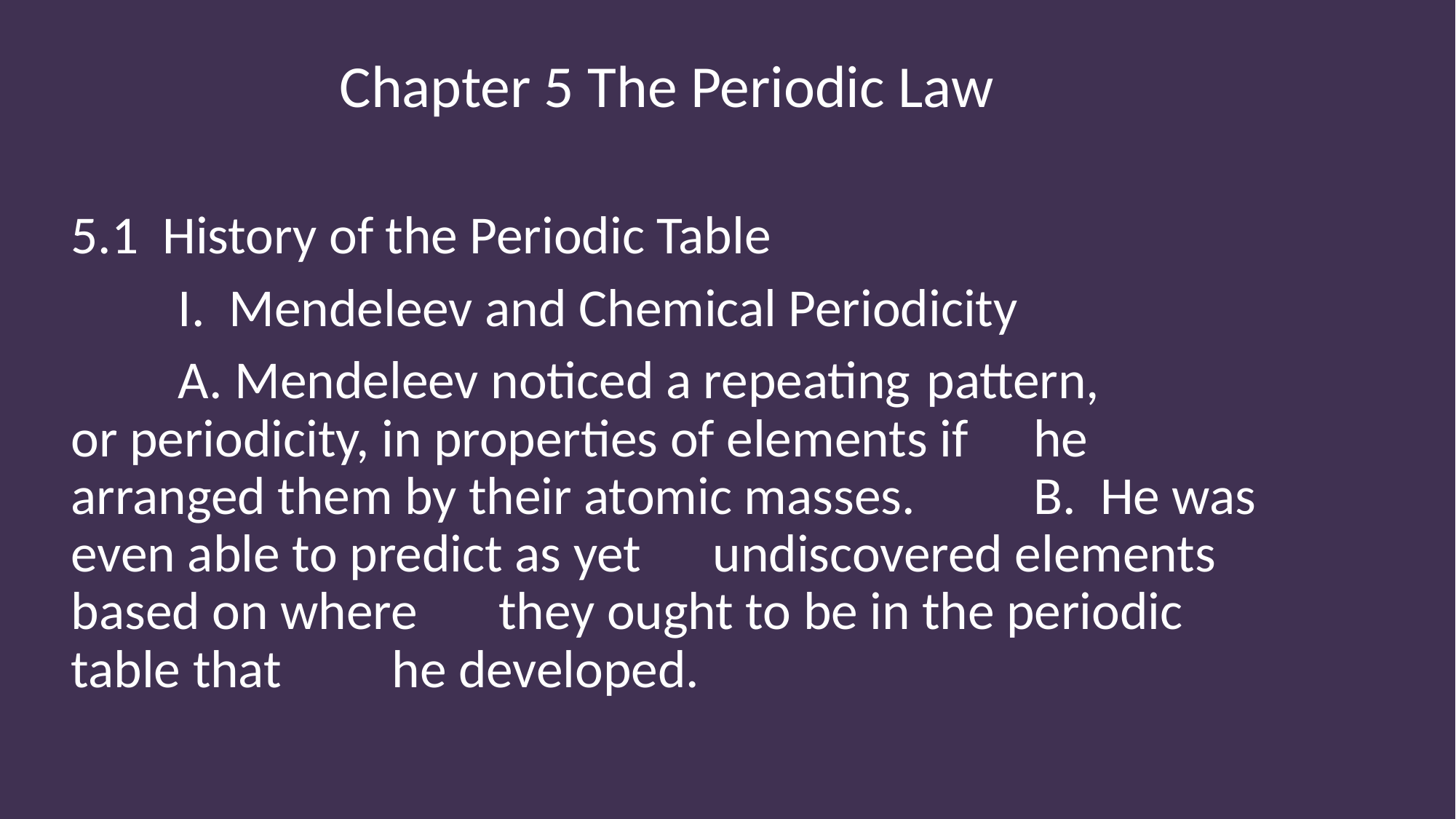

Chapter 5 The Periodic Law

5.1  History of the Periodic Table
	I.  Mendeleev and Chemical Periodicity
		A. Mendeleev noticed a repeating 	pattern, 		or periodicity, in properties of elements if 		he arranged them by their atomic masses.  		B.  He was even able to predict as yet 			undiscovered elements based on where 		they ought to be in the periodic table that 		he developed.